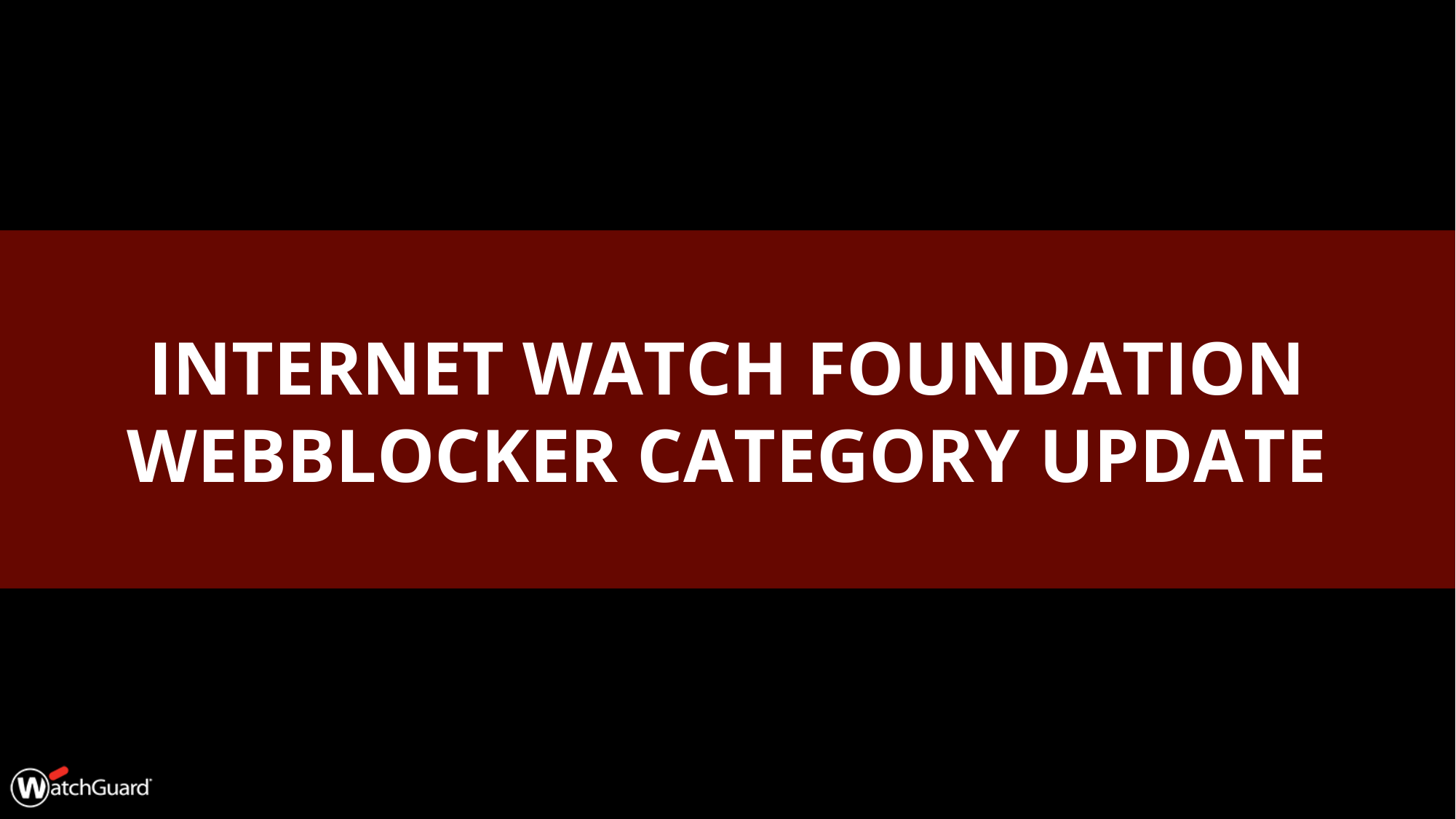

# Internet Watch Foundation WebBlocker Category Update